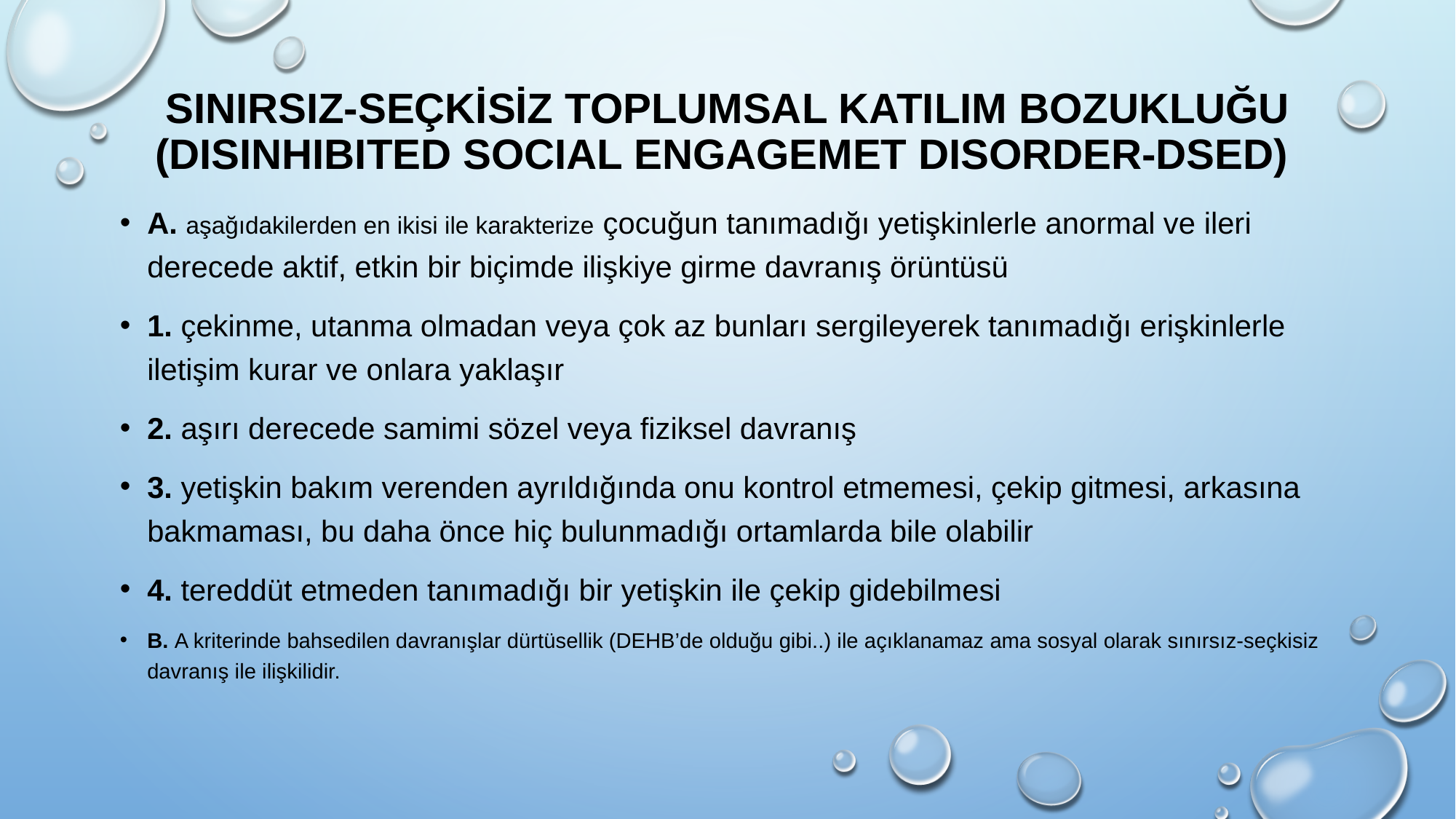

# SINIRSIZ-SEÇKİSİZ TOPLUMSAL KATILIM BOZUKLUĞU (DISINHIBITED SOCIAL ENGAGEMET DISORDER-DSED)
A. aşağıdakilerden en ikisi ile karakterize çocuğun tanımadığı yetişkinlerle anormal ve ileri derecede aktif, etkin bir biçimde ilişkiye girme davranış örüntüsü
1. çekinme, utanma olmadan veya çok az bunları sergileyerek tanımadığı erişkinlerle iletişim kurar ve onlara yaklaşır
2. aşırı derecede samimi sözel veya fiziksel davranış
3. yetişkin bakım verenden ayrıldığında onu kontrol etmemesi, çekip gitmesi, arkasına bakmaması, bu daha önce hiç bulunmadığı ortamlarda bile olabilir
4. tereddüt etmeden tanımadığı bir yetişkin ile çekip gidebilmesi
B. A kriterinde bahsedilen davranışlar dürtüsellik (DEHB’de olduğu gibi..) ile açıklanamaz ama sosyal olarak sınırsız-seçkisiz davranış ile ilişkilidir.